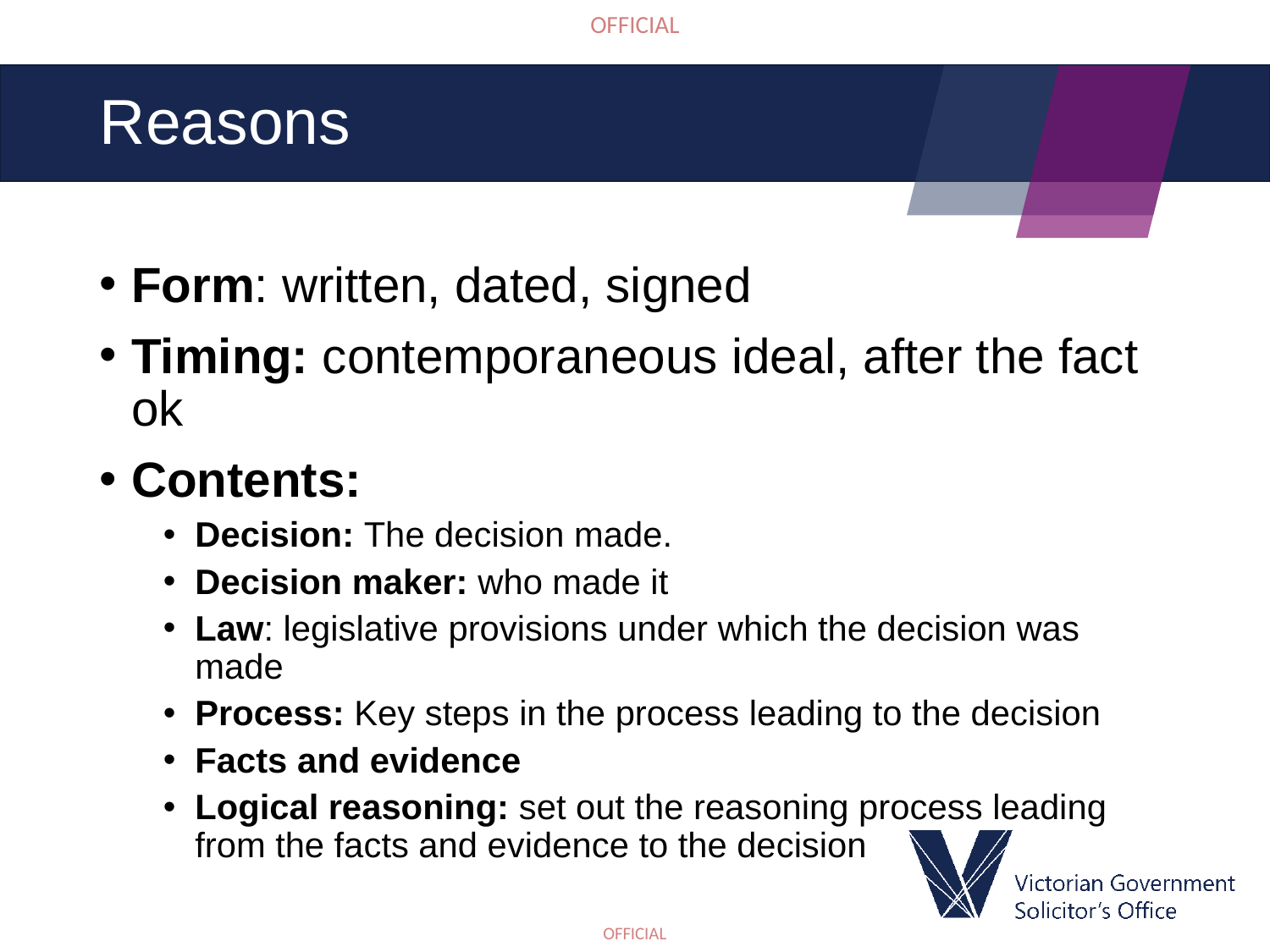

# Reasons
Form: written, dated, signed
Timing: contemporaneous ideal, after the fact ok
Contents:
Decision: The decision made.
Decision maker: who made it
Law: legislative provisions under which the decision was made
Process: Key steps in the process leading to the decision
Facts and evidence
Logical reasoning: set out the reasoning process leading from the facts and evidence to the decision